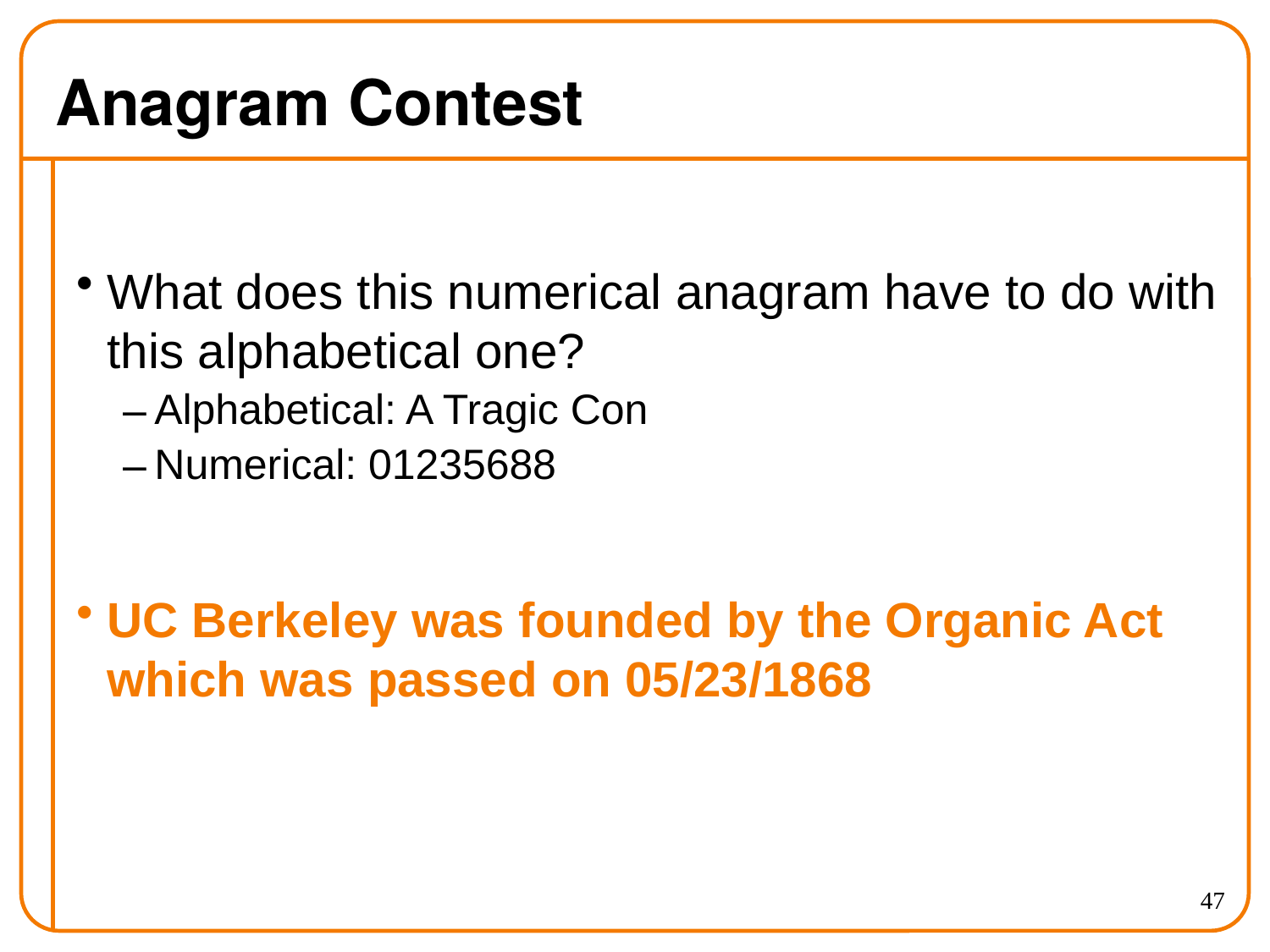

# Anagram Contest

What does this numerical anagram have to do with this alphabetical one?
Alphabetical: A Tragic Con
Numerical: 01235688

UC Berkeley was founded by the Organic Act which was passed on 05/23/1868
47